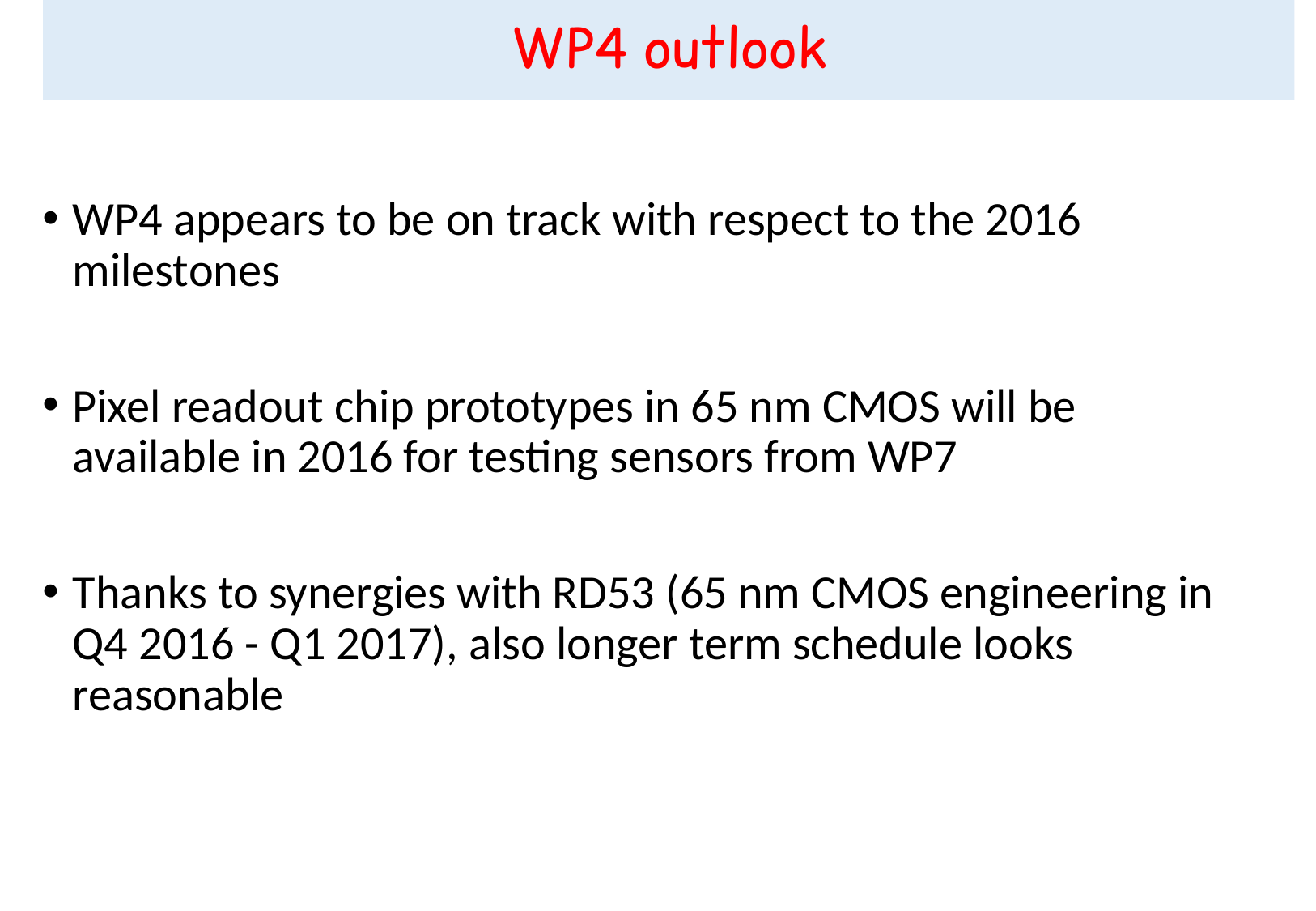

# WP4 outlook
WP4 appears to be on track with respect to the 2016 milestones

Pixel readout chip prototypes in 65 nm CMOS will be available in 2016 for testing sensors from WP7

Thanks to synergies with RD53 (65 nm CMOS engineering in Q4 2016 - Q1 2017), also longer term schedule looks reasonable